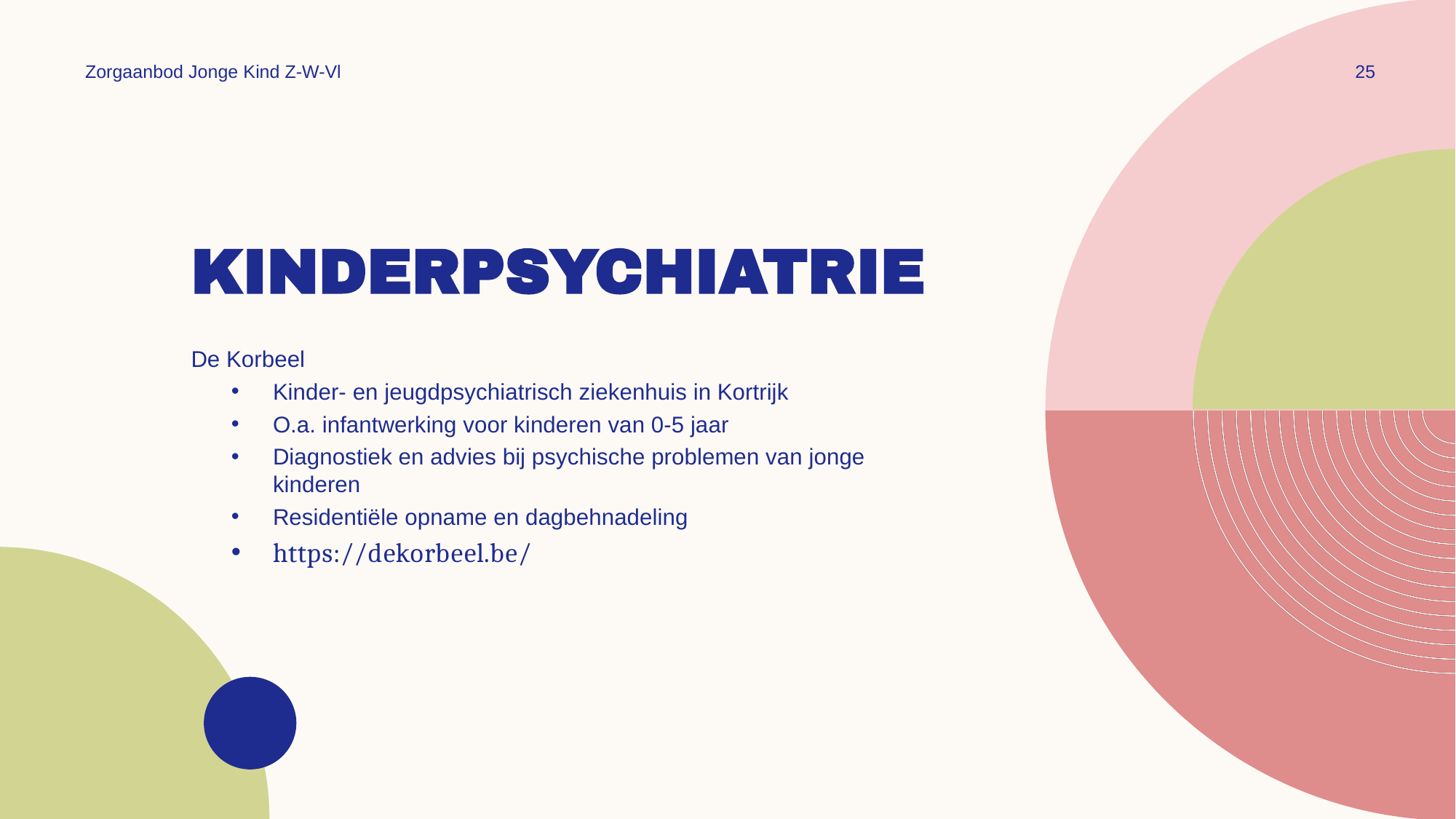

Zorgaanbod Jonge Kind Z-W-Vl
25
# Kinderpsychiatrie
De Korbeel
Kinder- en jeugdpsychiatrisch ziekenhuis in Kortrijk
O.a. infantwerking voor kinderen van 0-5 jaar
Diagnostiek en advies bij psychische problemen van jonge kinderen
Residentiële opname en dagbehnadeling
https://dekorbeel.be/